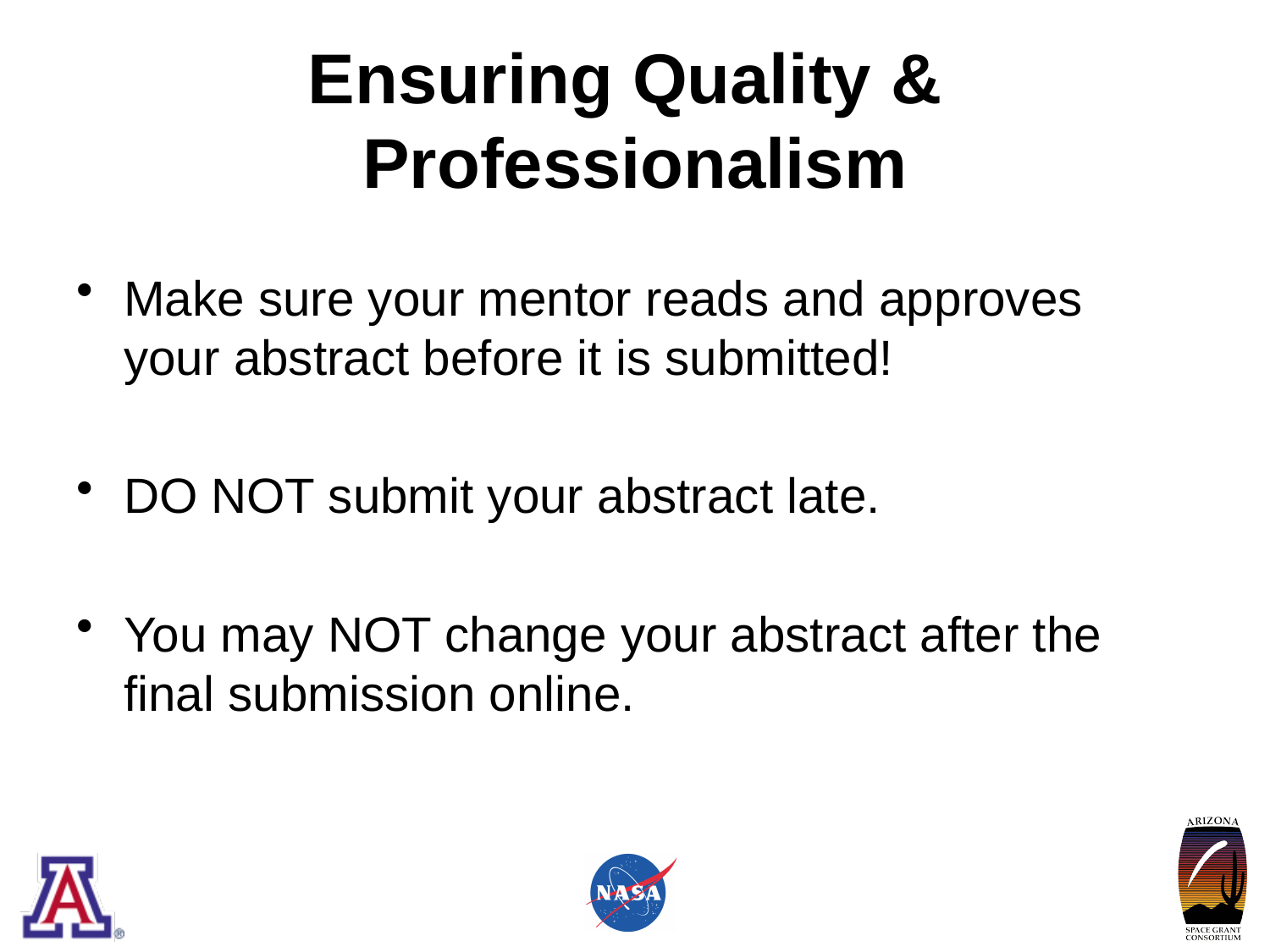

# Ensuring Quality & Professionalism
Make sure your mentor reads and approves your abstract before it is submitted!

DO NOT submit your abstract late.

You may NOT change your abstract after the final submission online.